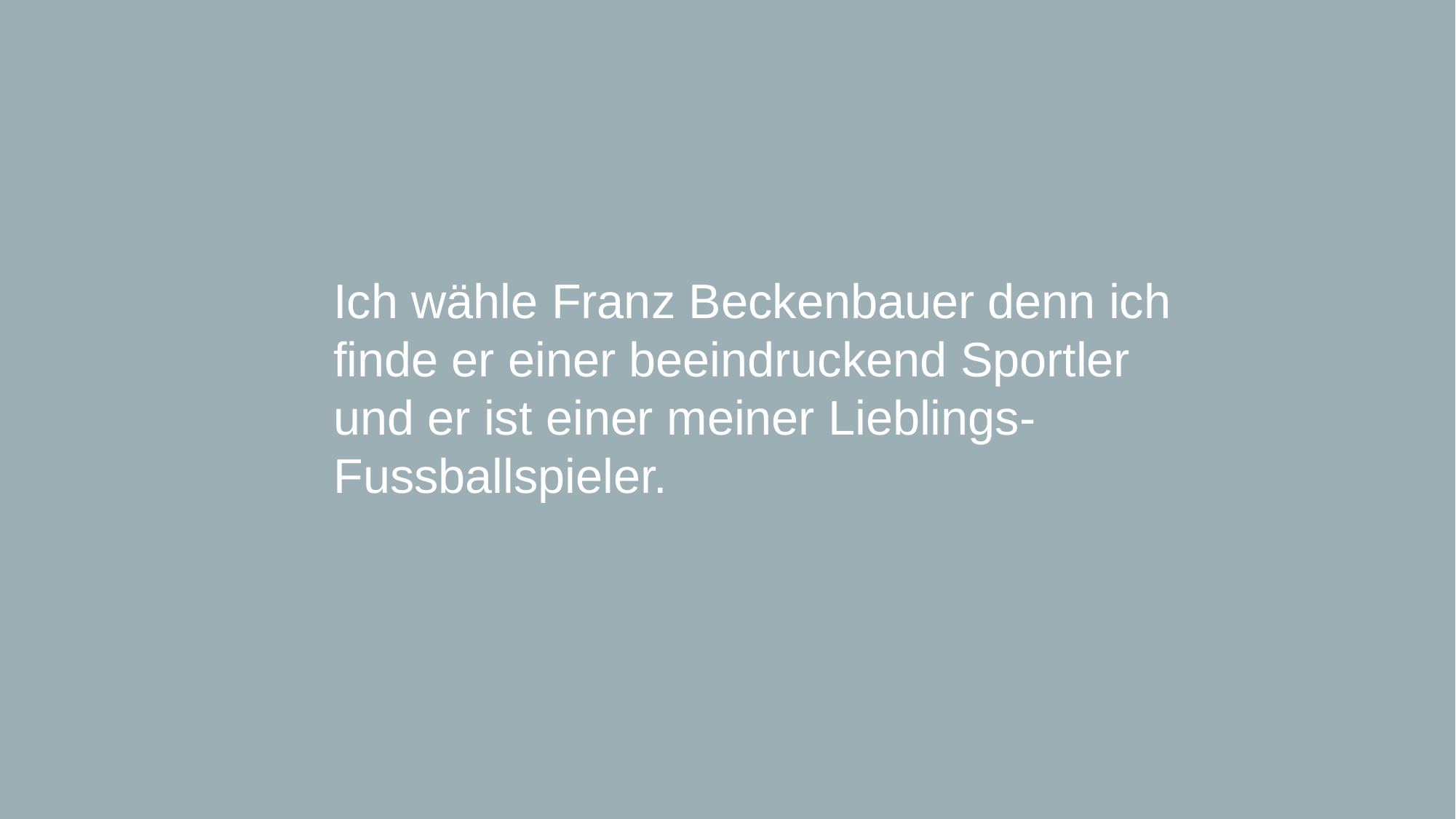

Ich wähle Franz Beckenbauer denn ich finde er einer beeindruckend Sportler und er ist einer meiner Lieblings-Fussballspieler.